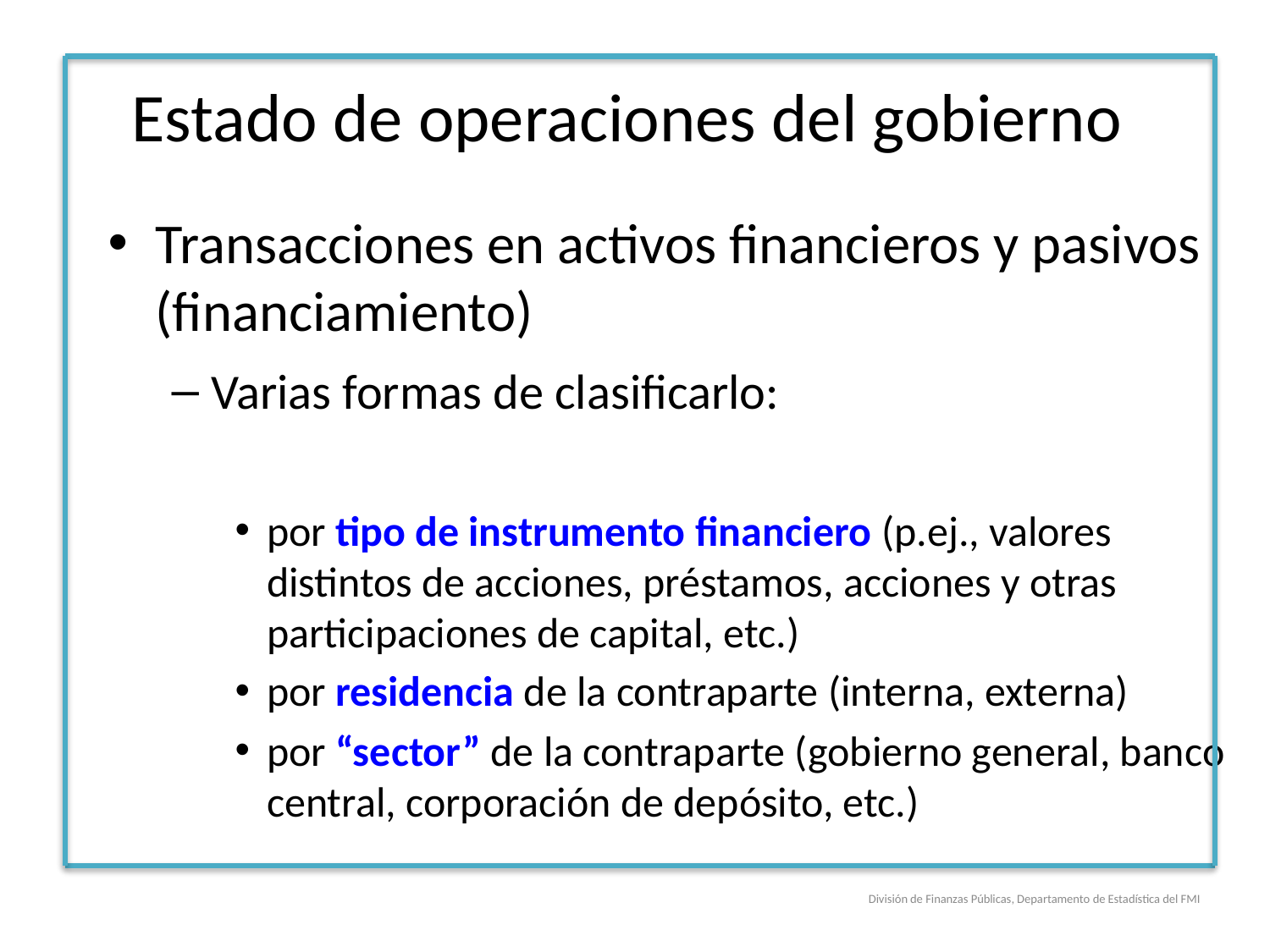

# Estado de operaciones del gobierno
Transacciones en activos financieros y pasivos (financiamiento)
Varias formas de clasificarlo:

por tipo de instrumento financiero (p.ej., valores distintos de acciones, préstamos, acciones y otras participaciones de capital, etc.)
por residencia de la contraparte (interna, externa)
por “sector” de la contraparte (gobierno general, banco central, corporación de depósito, etc.)

División de Finanzas Públicas, Departamento de Estadística del FMI